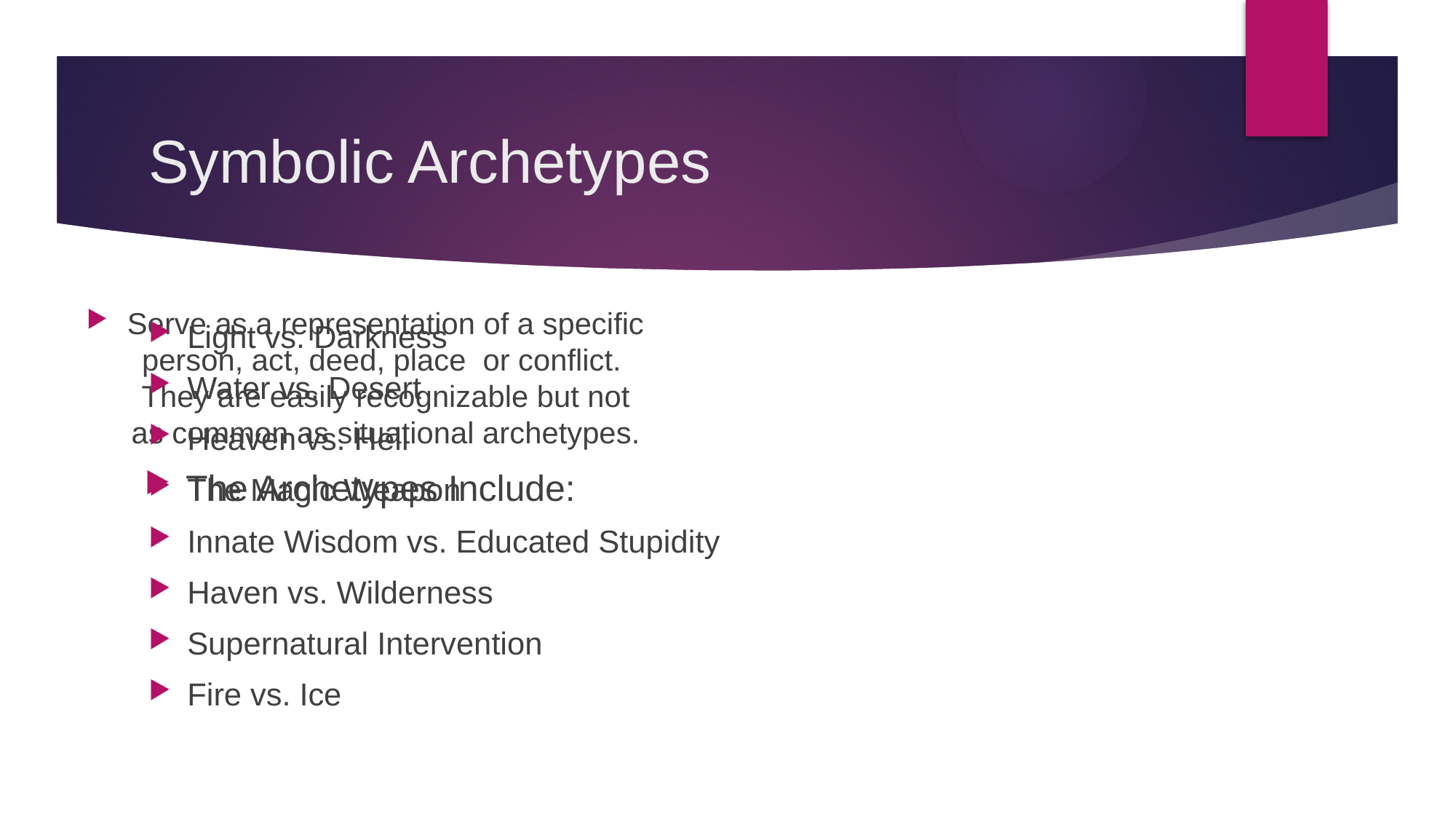

# Symbolic Archetypes
Serve as a representation of a specific person, act, deed, place  or conflict.  They are easily recognizable but not as common as situational archetypes.
The Archetypes Include:

Light vs. Darkness
Water vs. Desert
Heaven vs. Hell
The Magic Weapon
Innate Wisdom vs. Educated Stupidity
Haven vs. Wilderness
Supernatural Intervention
Fire vs. Ice